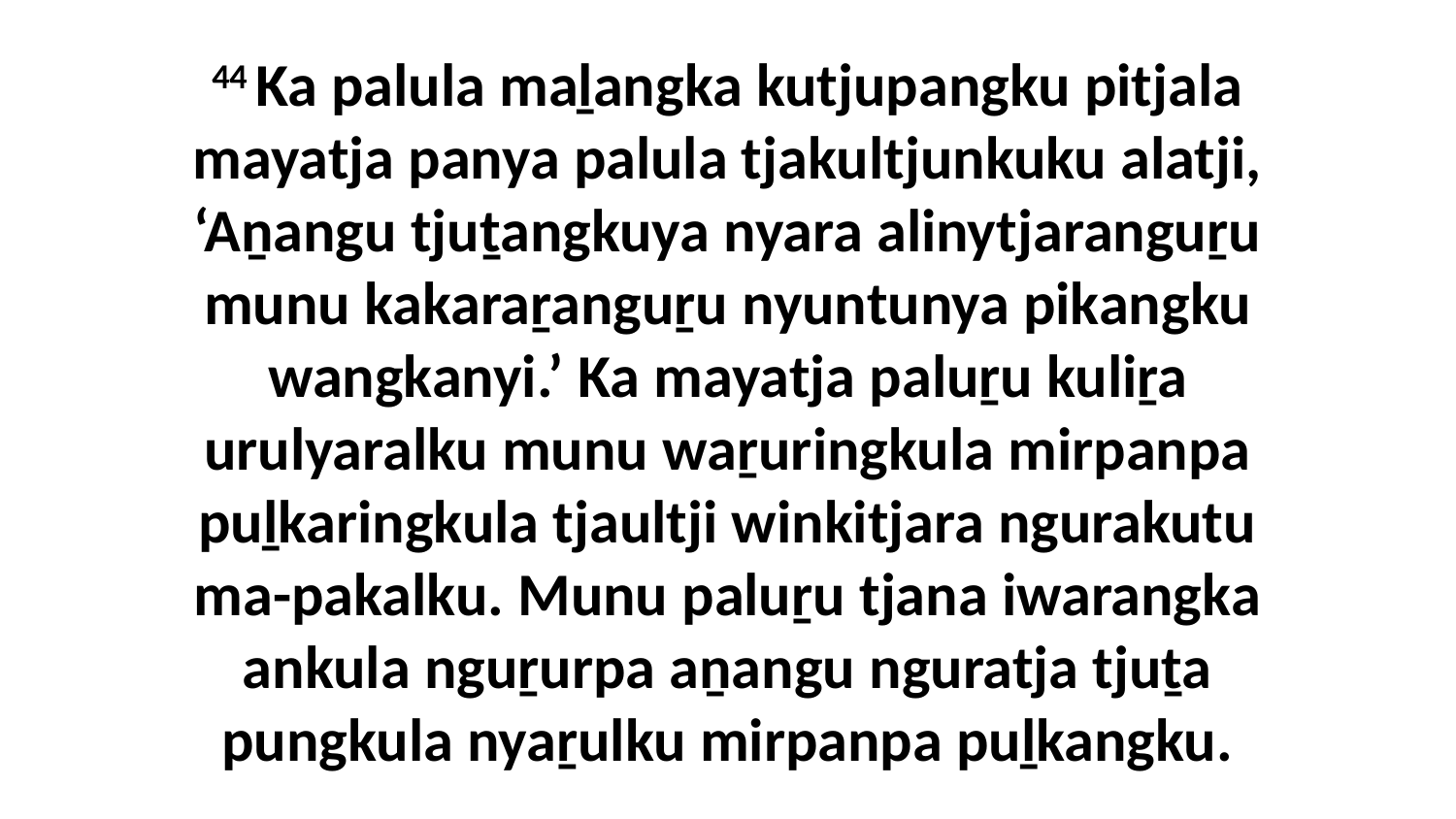

44 Ka palula maḻangka kutjupangku pitjala mayatja panya palula tjakultjunkuku alatji, ‘Aṉangu tjuṯangkuya nyara alinytjaranguṟu munu kakaraṟanguṟu nyuntunya pikangku wangkanyi.’ Ka mayatja paluṟu kuliṟa urulyaralku munu waṟuringkula mirpanpa puḻkaringkula tjaultji winkitjara ngurakutu ma-pakalku. Munu paluṟu tjana iwarangka ankula nguṟurpa aṉangu nguratja tjuṯa pungkula nyaṟulku mirpanpa puḻkangku.